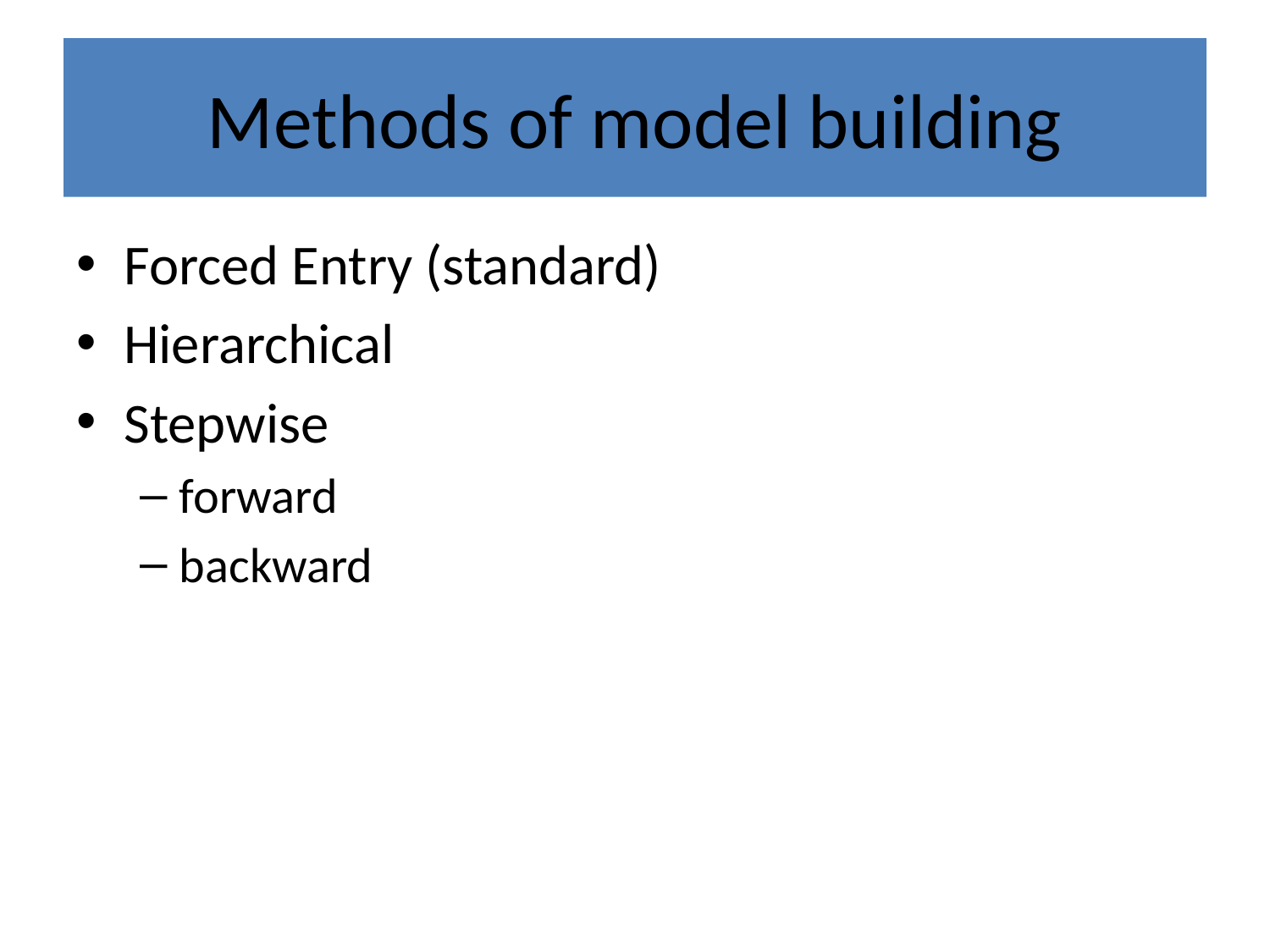

# Methods of model building
Forced Entry (standard)
Hierarchical
Stepwise
forward
backward